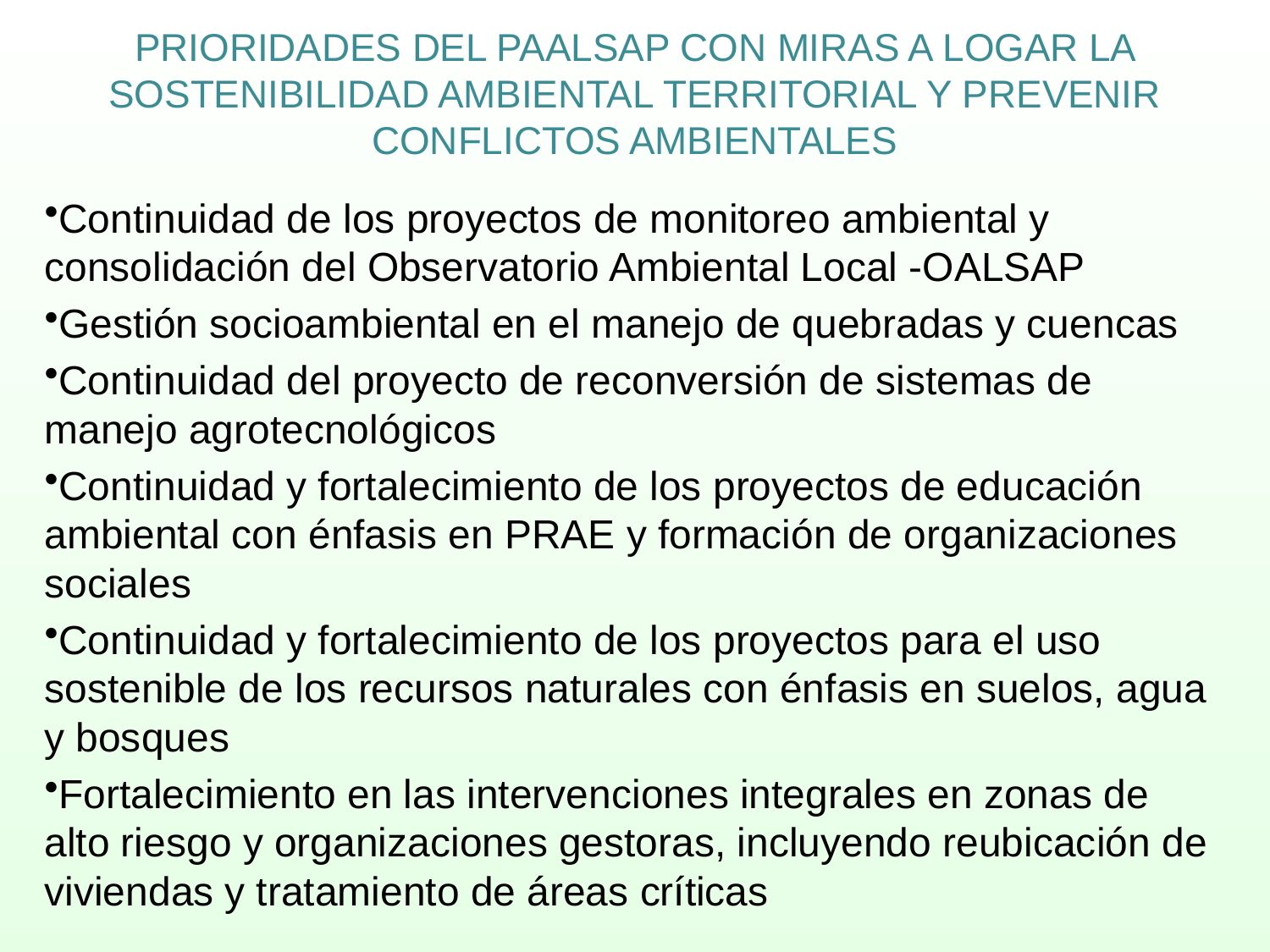

PRIORIDADES DEL PAALSAP CON MIRAS A LOGAR LA SOSTENIBILIDAD AMBIENTAL TERRITORIAL Y PREVENIR CONFLICTOS AMBIENTALES
Continuidad de los proyectos de monitoreo ambiental y consolidación del Observatorio Ambiental Local -OALSAP
Gestión socioambiental en el manejo de quebradas y cuencas
Continuidad del proyecto de reconversión de sistemas de manejo agrotecnológicos
Continuidad y fortalecimiento de los proyectos de educación ambiental con énfasis en PRAE y formación de organizaciones sociales
Continuidad y fortalecimiento de los proyectos para el uso sostenible de los recursos naturales con énfasis en suelos, agua y bosques
Fortalecimiento en las intervenciones integrales en zonas de alto riesgo y organizaciones gestoras, incluyendo reubicación de viviendas y tratamiento de áreas críticas